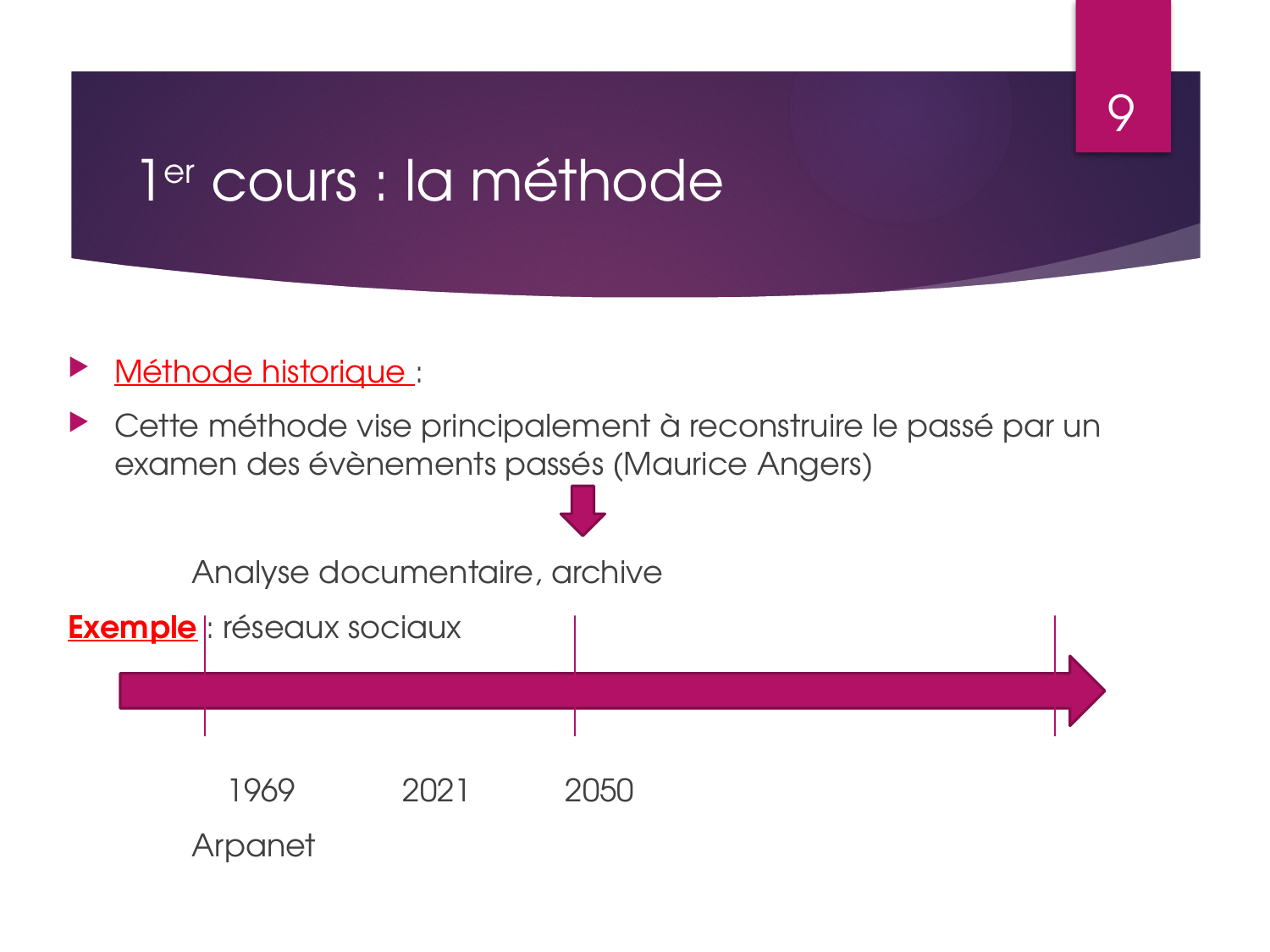

9
# 1er cours : la méthode
Méthode historique :
Cette méthode vise principalement à reconstruire le passé par un examen des évènements passés (Maurice Angers)

				Analyse documentaire, archive
Exemple : réseaux sociaux

 	    1969				          2021							2050
	Arpanet